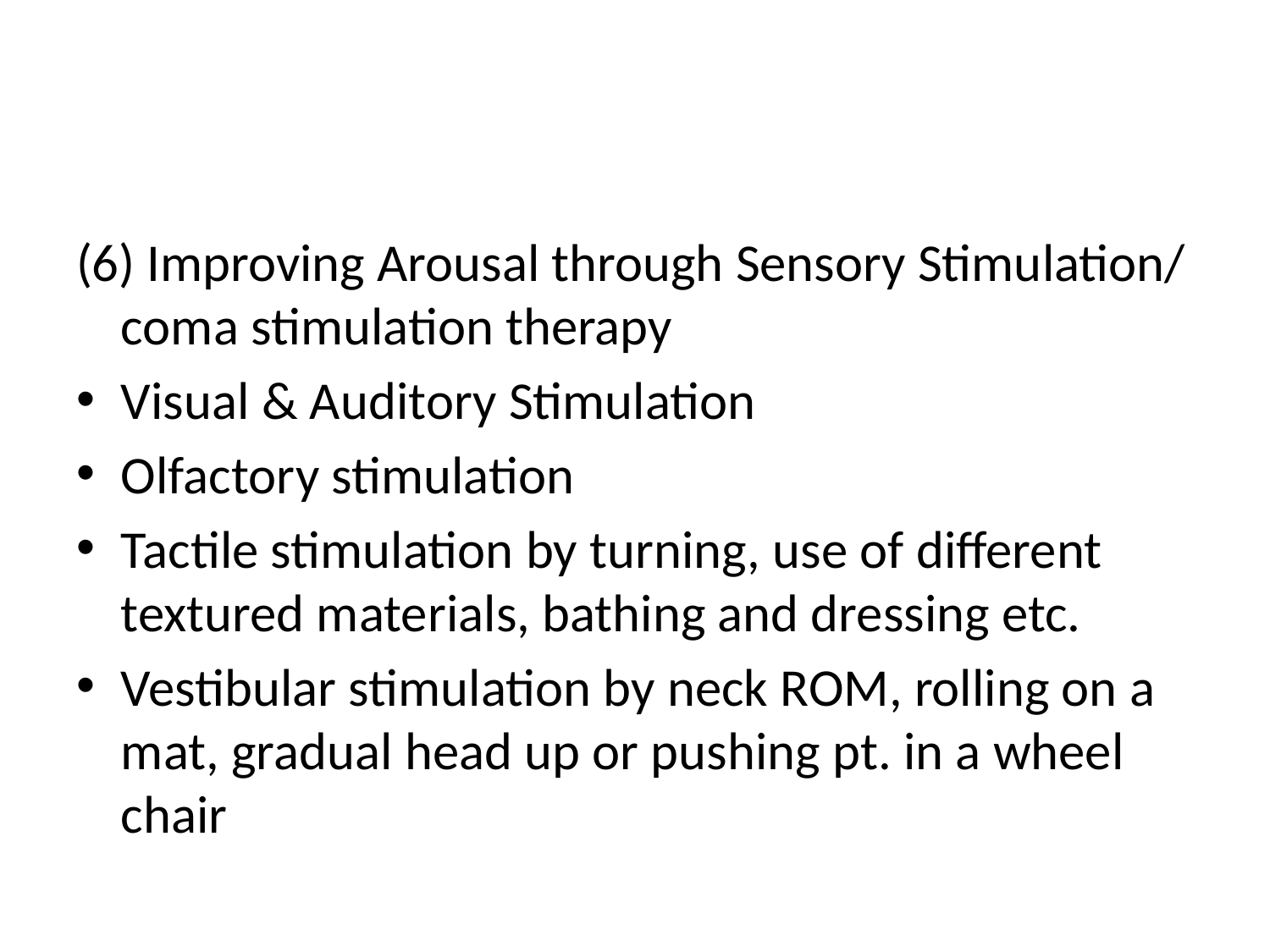

#
(6) Improving Arousal through Sensory Stimulation/ coma stimulation therapy
Visual & Auditory Stimulation
Olfactory stimulation
Tactile stimulation by turning, use of different textured materials, bathing and dressing etc.
Vestibular stimulation by neck ROM, rolling on a mat, gradual head up or pushing pt. in a wheel chair